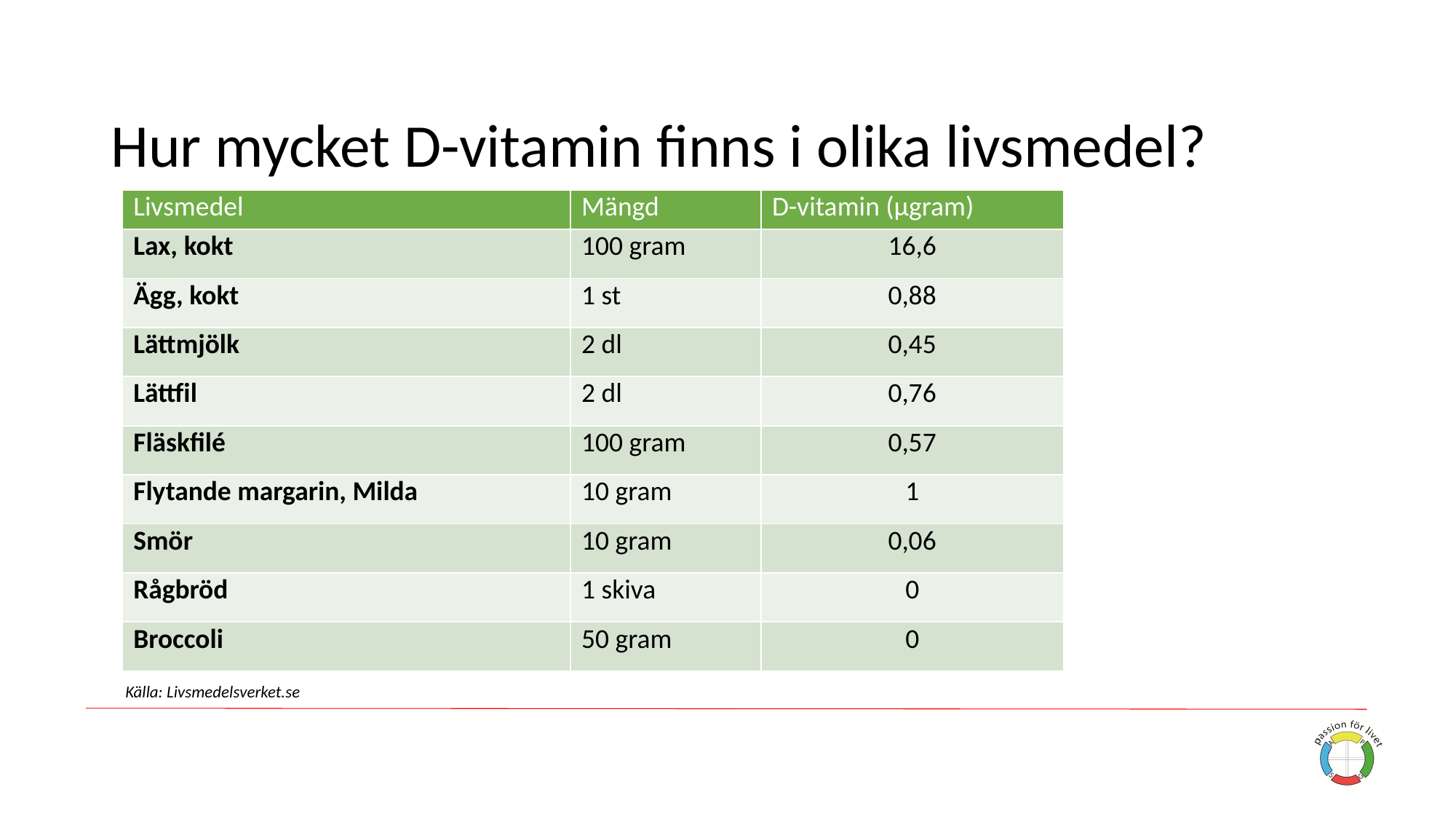

# Hur mycket D-vitamin finns i olika livsmedel?
| Livsmedel | Mängd | D-vitamin (µgram) |
| --- | --- | --- |
| Lax, kokt | 100 gram | 16,6 |
| Ägg, kokt | 1 st | 0,88 |
| Lättmjölk | 2 dl | 0,45 |
| Lättfil | 2 dl | 0,76 |
| Fläskfilé | 100 gram | 0,57 |
| Flytande margarin, Milda | 10 gram | 1 |
| Smör | 10 gram | 0,06 |
| Rågbröd | 1 skiva | 0 |
| Broccoli | 50 gram | 0 |
Källa: Livsmedelsverket.se